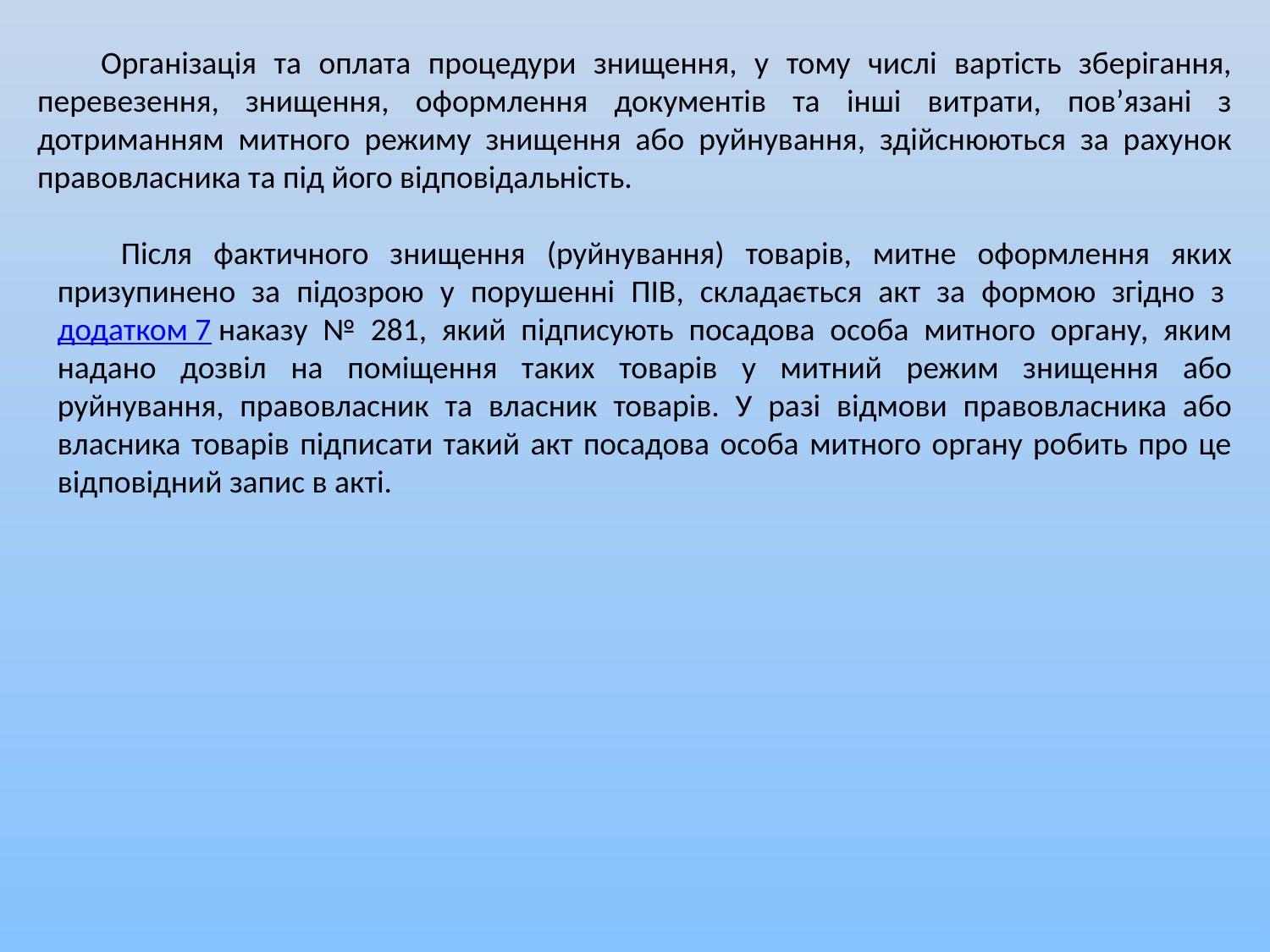

Організація та оплата процедури знищення, у тому числі вартість зберігання, перевезення, знищення, оформлення документів та інші витрати, пов’язані з дотриманням митного режиму знищення або руйнування, здійснюються за рахунок правовласника та під його відповідальність.
Після фактичного знищення (руйнування) товарів, митне оформлення яких призупинено за підозрою у порушенні ПІВ, складається акт за формою згідно з додатком 7 наказу № 281, який підписують посадова особа митного органу, яким надано дозвіл на поміщення таких товарів у митний режим знищення або руйнування, правовласник та власник товарів. У разі відмови правовласника або власника товарів підписати такий акт посадова особа митного органу робить про це відповідний запис в акті.